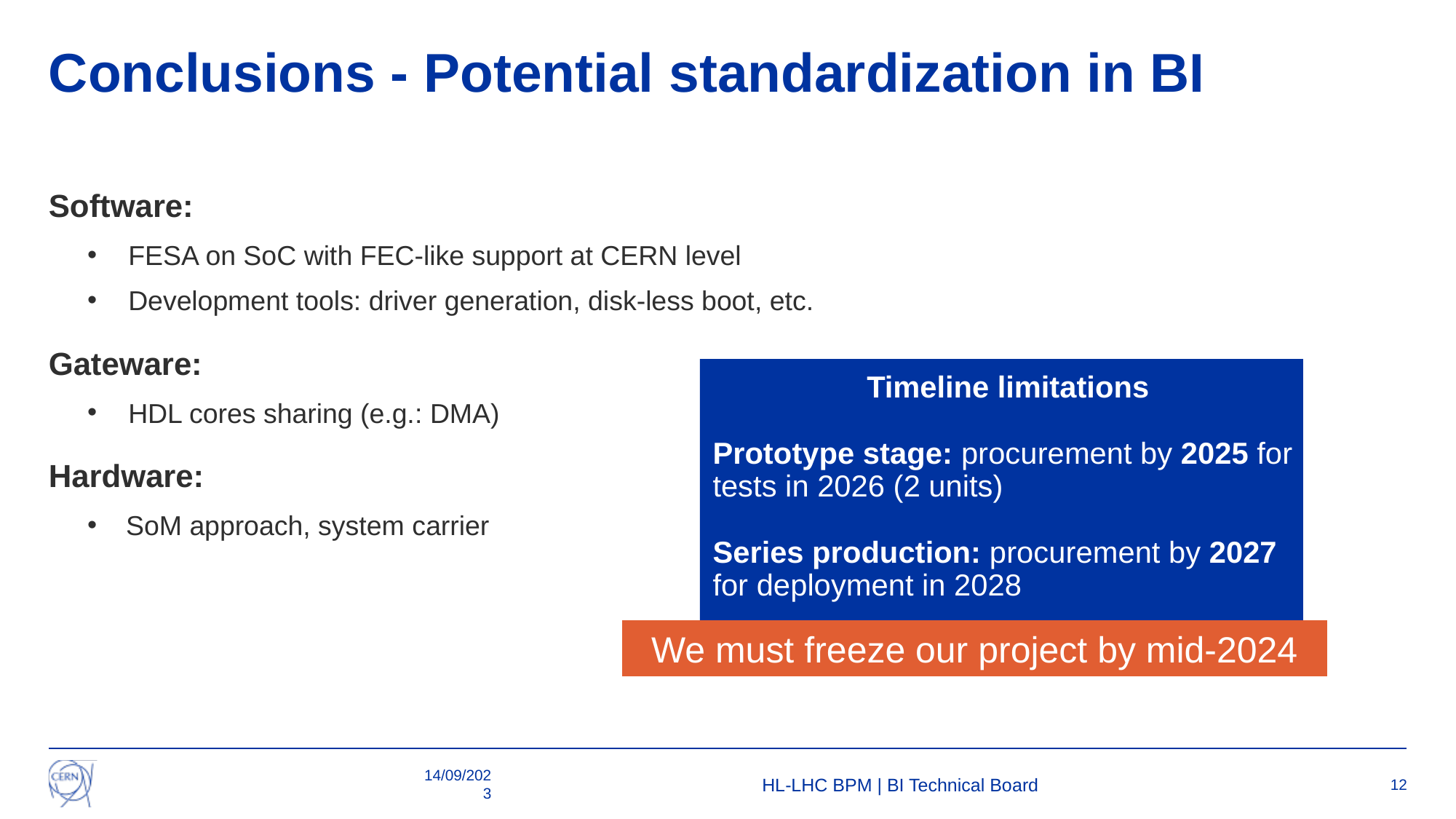

# Conclusions - Potential standardization in BI
Software:
FESA on SoC with FEC-like support at CERN level
Development tools: driver generation, disk-less boot, etc.
Gateware:
HDL cores sharing (e.g.: DMA)
Hardware:
SoM approach, system carrier
Timeline limitations
Prototype stage: procurement by 2025 for tests in 2026 (2 units)
Series production: procurement by 2027 for deployment in 2028

We must freeze our project by mid-2024
14/09/2023
HL-LHC BPM | BI Technical Board
12